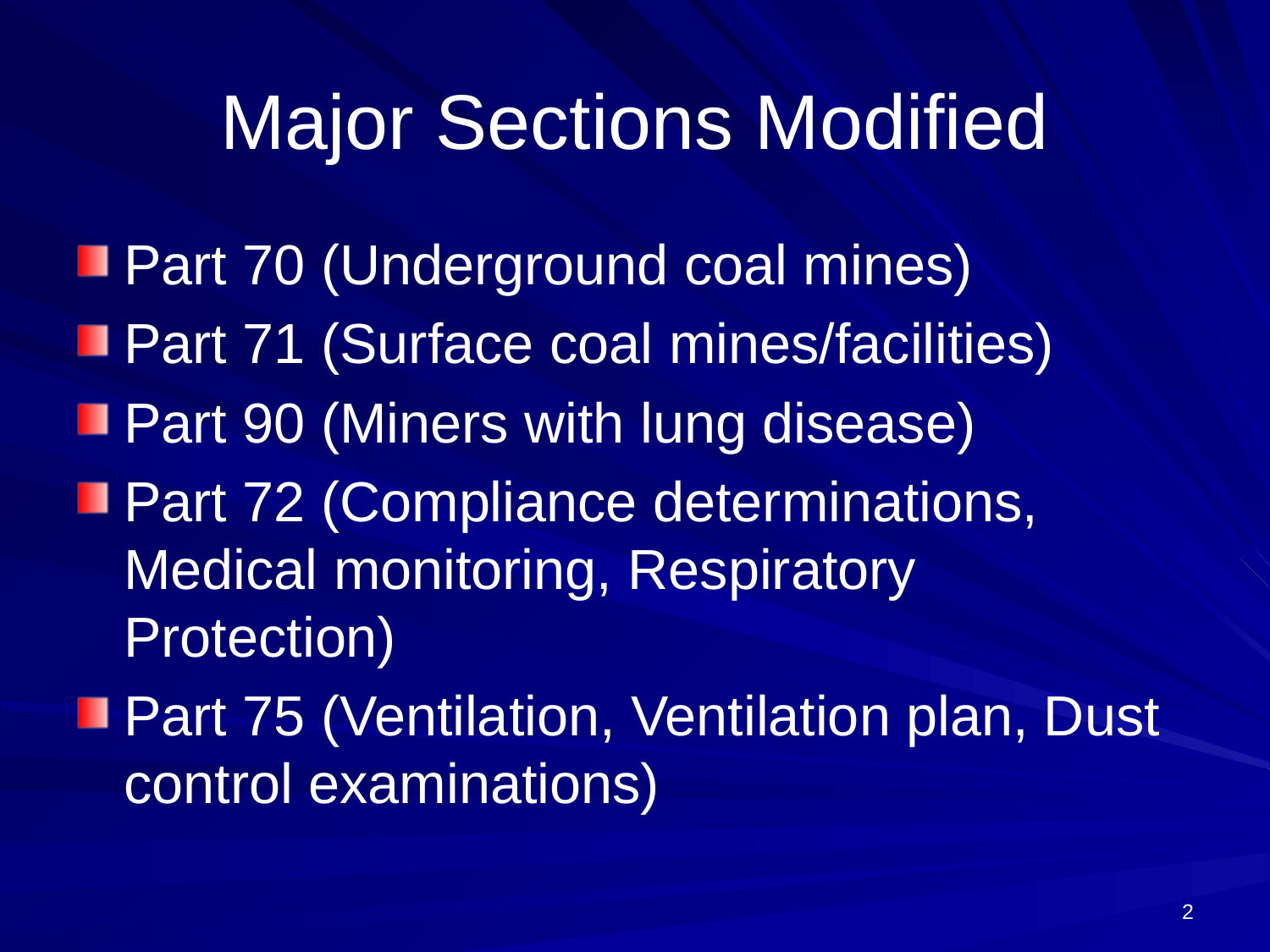

# Major Sections Modified
Part 70 (Underground coal mines)
Part 71 (Surface coal mines/facilities)
Part 90 (Miners with lung disease)
Part 72 (Compliance determinations, Medical monitoring, Respiratory Protection)
Part 75 (Ventilation, Ventilation plan, Dust control examinations)
2